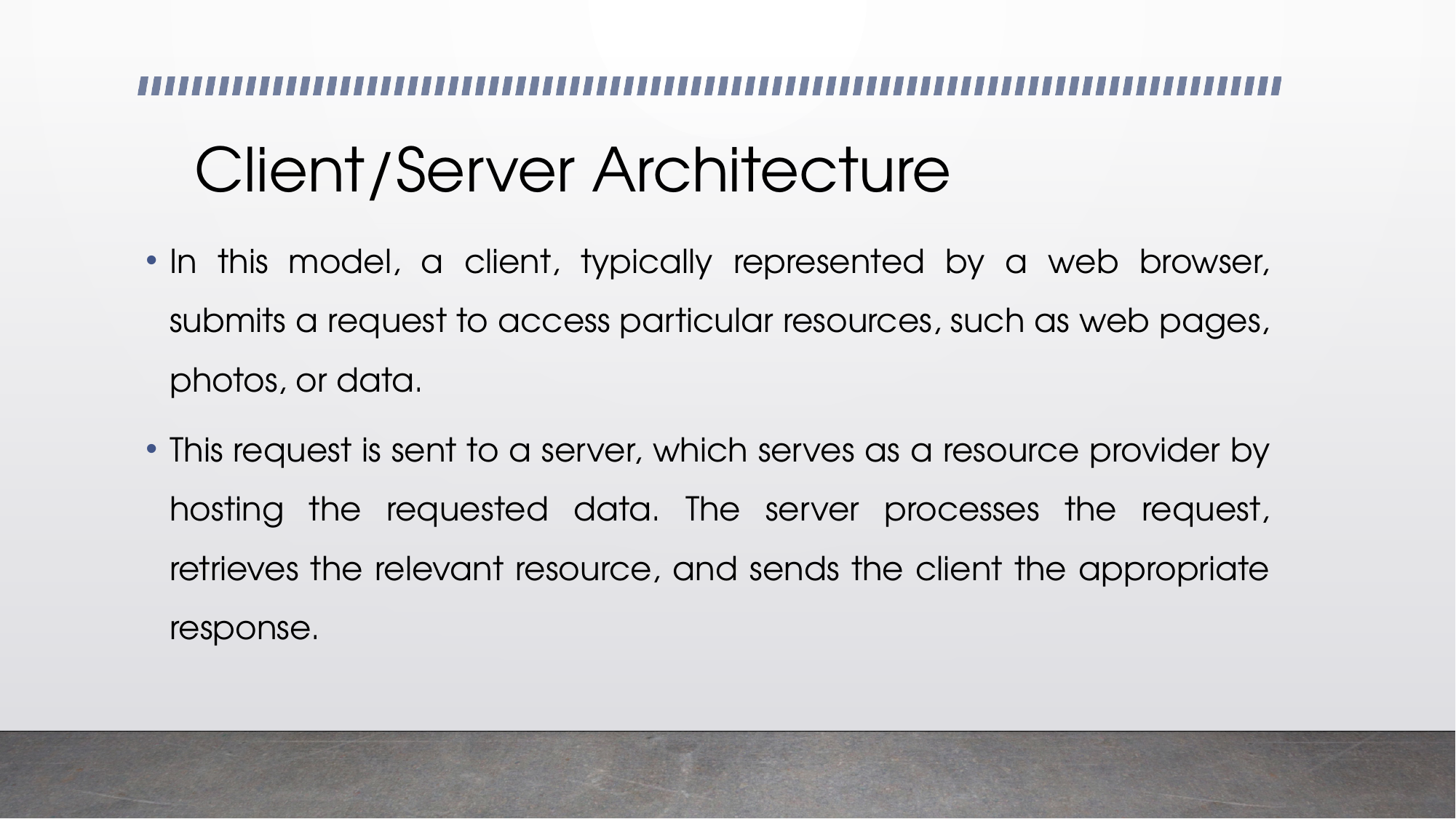

# Client/Server Architecture
In this model, a client, typically represented by a web browser, submits a request to access particular resources, such as web pages, photos, or data.
This request is sent to a server, which serves as a resource provider by hosting the requested data. The server processes the request, retrieves the relevant resource, and sends the client the appropriate response.